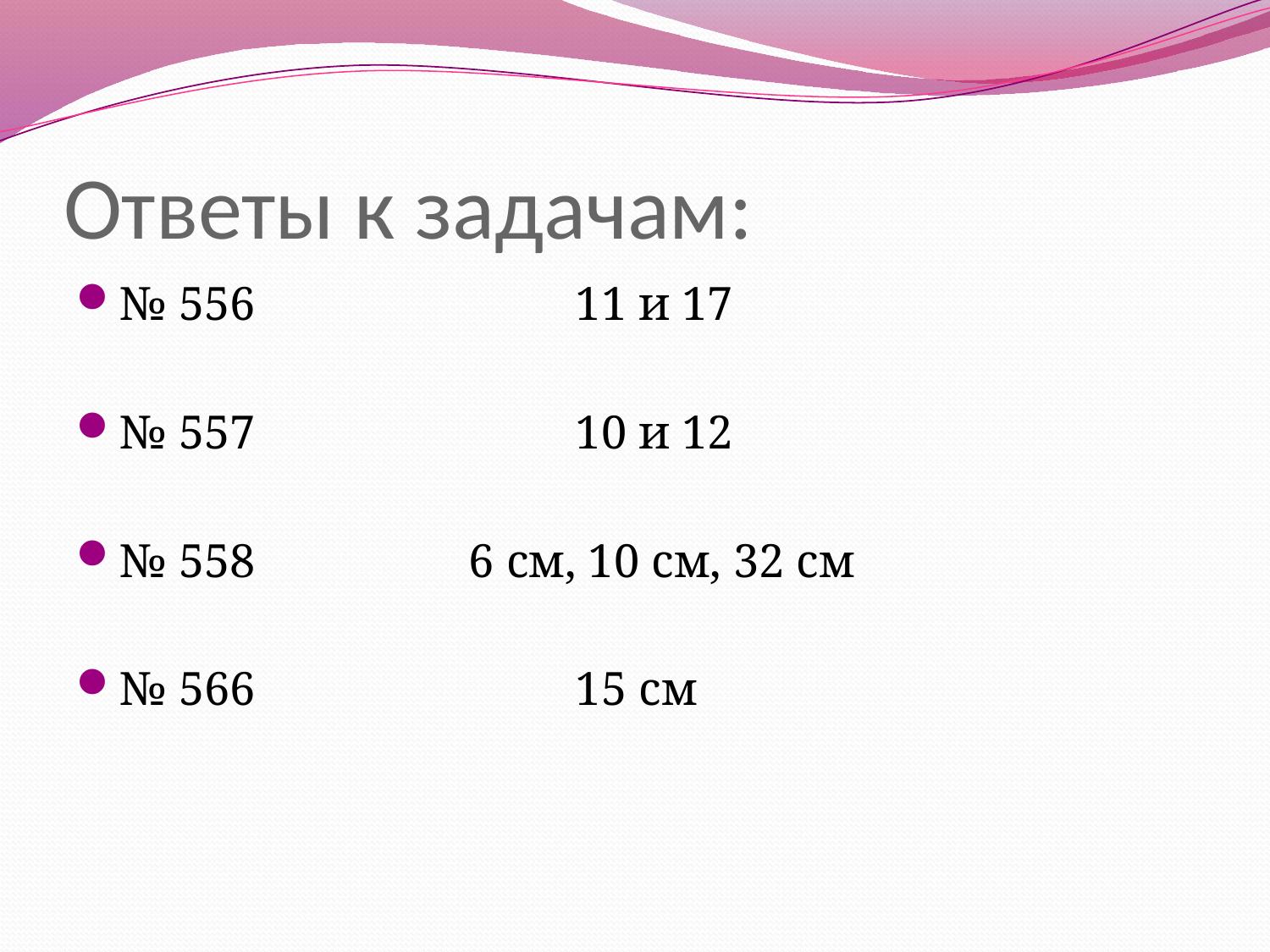

# Ответы к задачам:
№ 556                           11 и 17

№ 557                           10 и 12

№ 558                  6 см, 10 см, 32 см

№ 566                           15 см